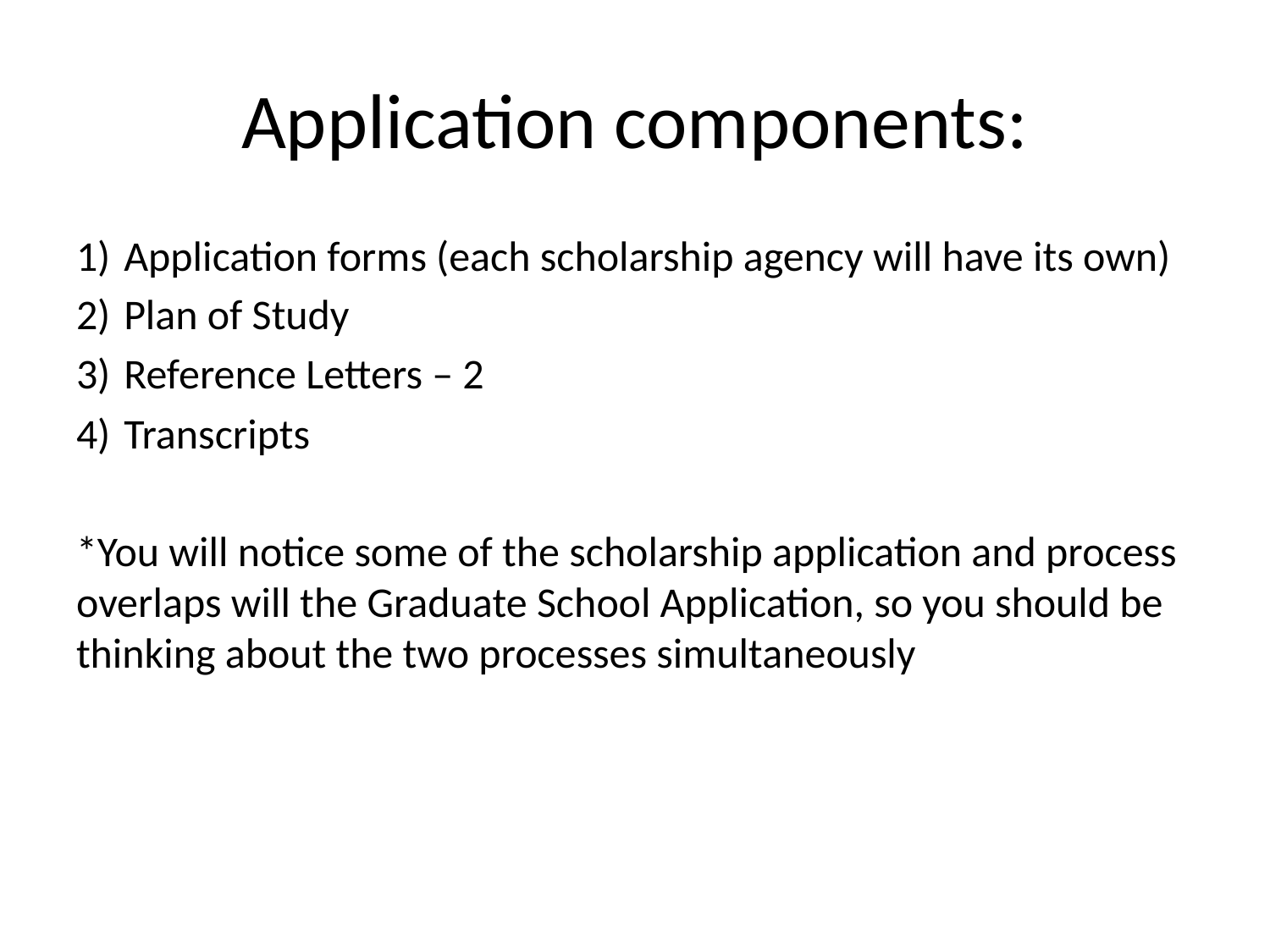

# Application components:
Application forms (each scholarship agency will have its own)
Plan of Study
Reference Letters – 2
Transcripts

*You will notice some of the scholarship application and process overlaps will the Graduate School Application, so you should be thinking about the two processes simultaneously